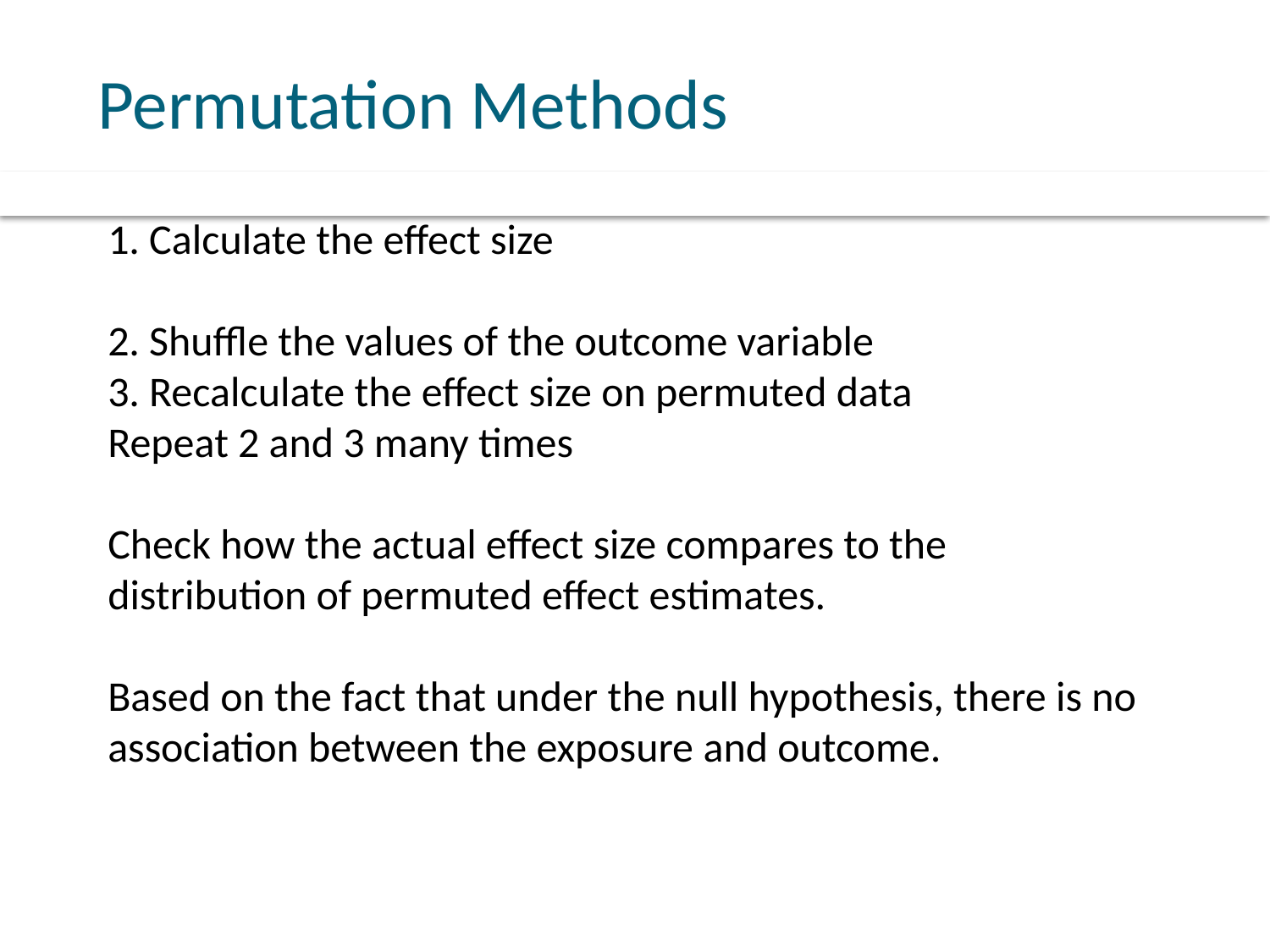

# Permutation Methods
1. Calculate the effect size

2. Shuffle the values of the outcome variable
3. Recalculate the effect size on permuted data
Repeat 2 and 3 many times

Check how the actual effect size compares to the distribution of permuted effect estimates.

Based on the fact that under the null hypothesis, there is no association between the exposure and outcome.